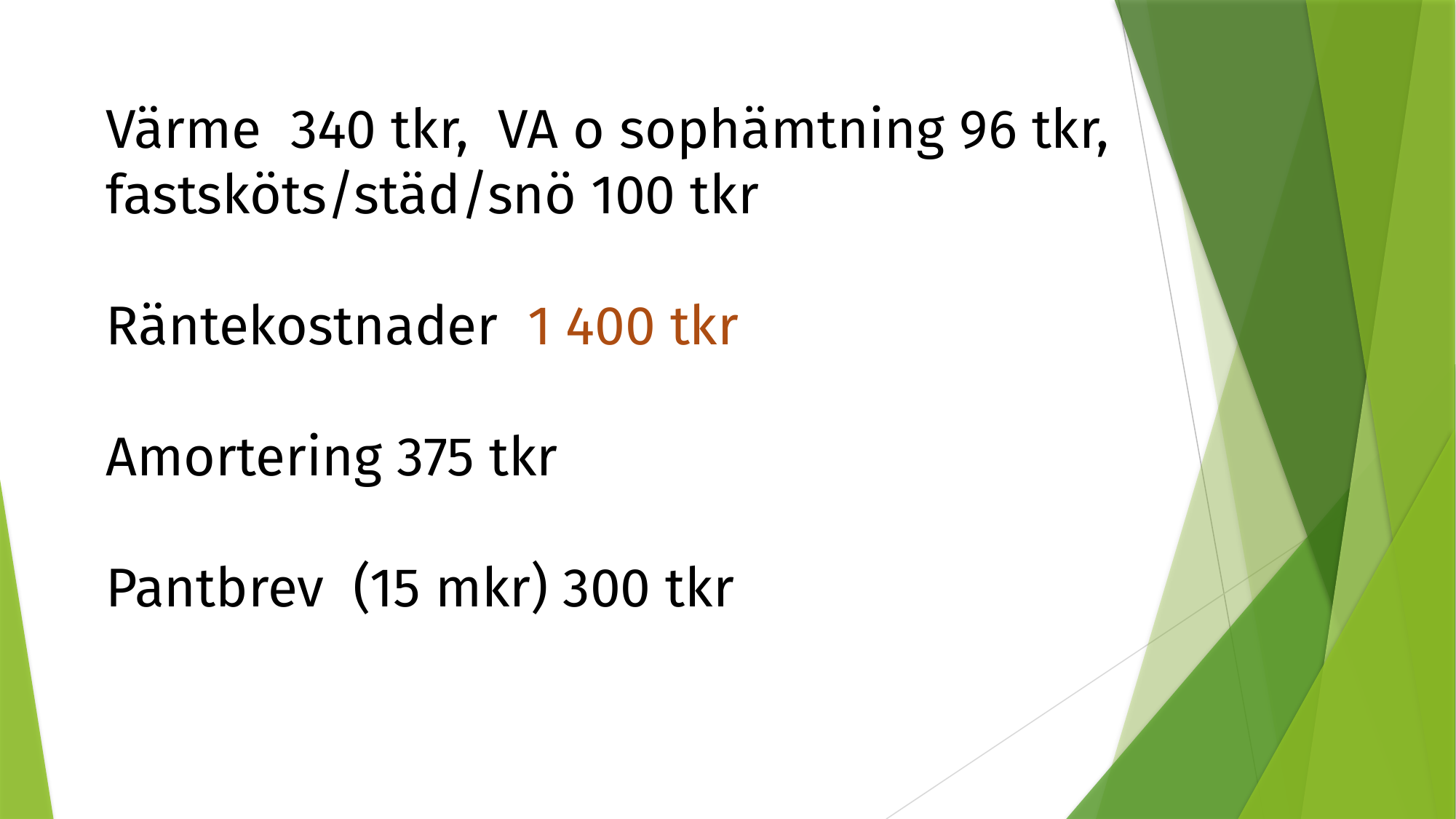

Värme  340 tkr,  VA o sophämtning 96 tkr,
fastsköts/städ/snö 100 tkr

Räntekostnader  1 400 tkr

Amortering 375 tkr

Pantbrev  (15 mkr) 300 tkr